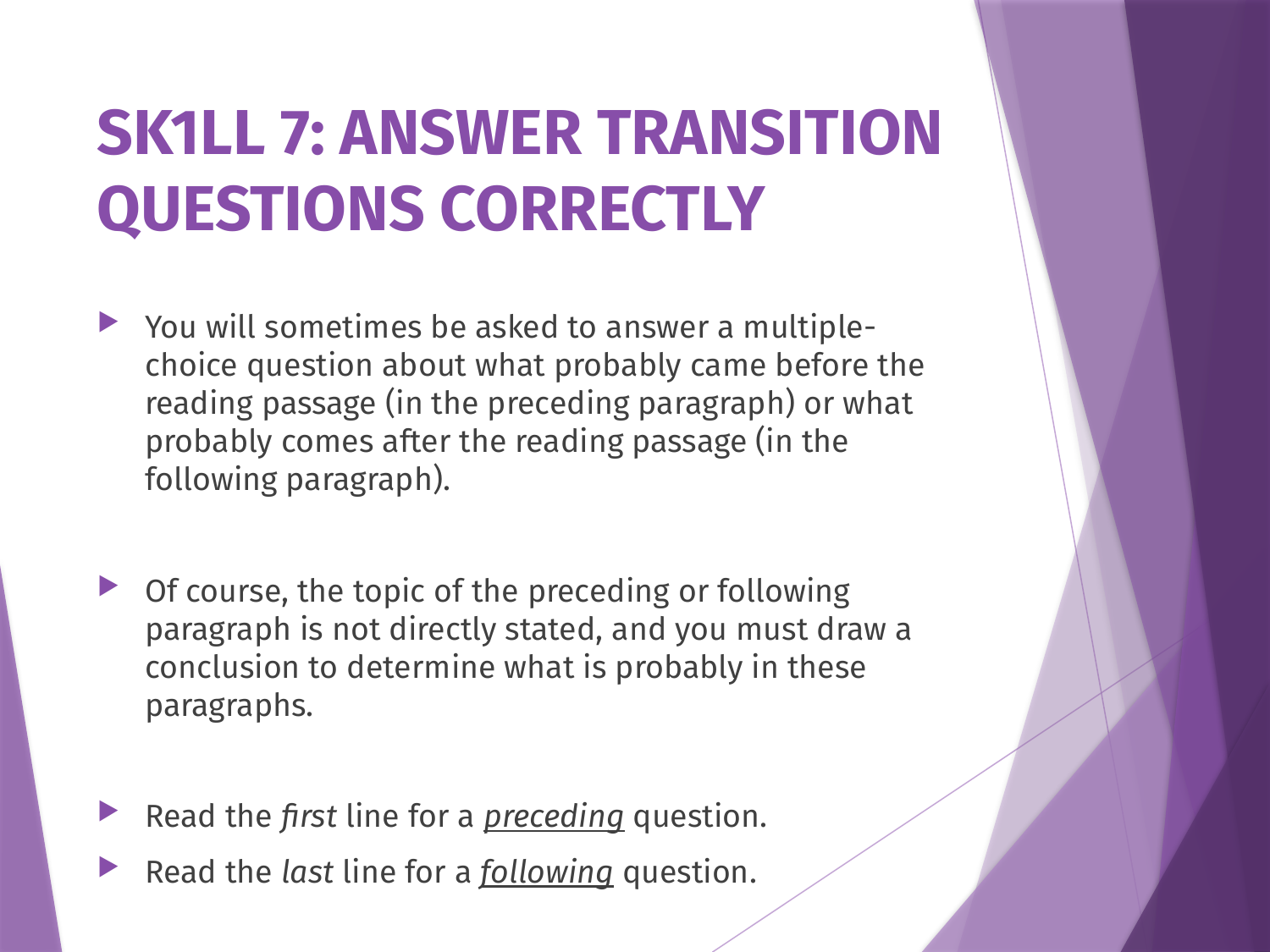

# SK1LL 7: ANSWER TRANSITION QUESTIONS CORRECTLY
You will sometimes be asked to answer a multiple-choice question about what probably came before the reading passage (in the preceding paragraph) or what probably comes after the reading passage (in the following paragraph).

Of course, the topic of the preceding or following paragraph is not directly stated, and you must draw a conclusion to determine what is probably in these paragraphs.

Read the first line for a preceding question.
Read the last line for a following question.